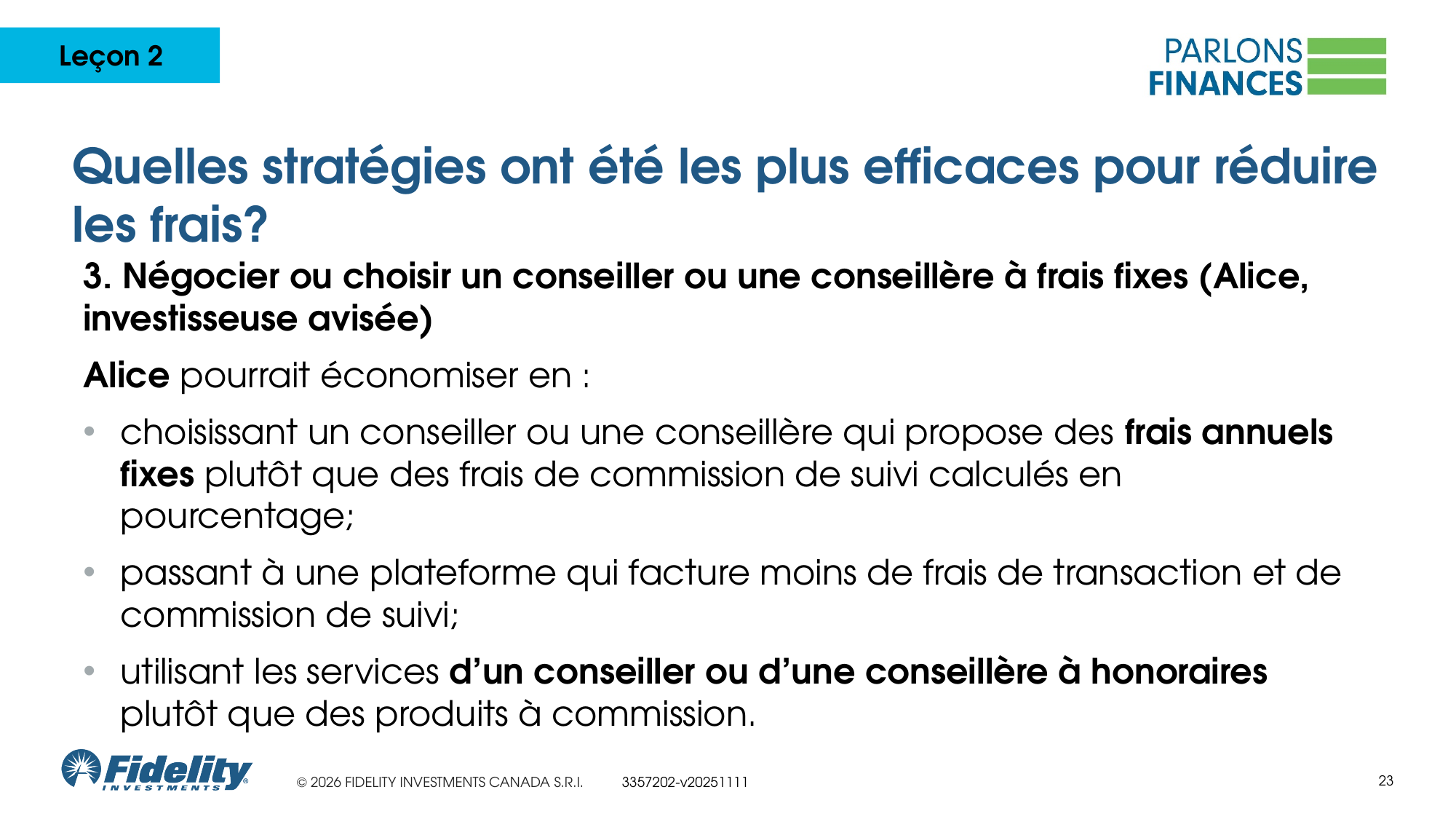

# Quelles stratégies ont été les plus efficaces pour réduire les frais?
3. Négocier ou choisir un conseiller ou une conseillère à frais fixes (Alice, investisseuse avisée)
Alice pourrait économiser en :
choisissant un conseiller ou une conseillère qui propose des frais annuels fixes plutôt que des frais de commission de suivi calculés en pourcentage;
passant à une plateforme qui facture moins de frais de transaction et de commission de suivi;
utilisant les services d’un conseiller ou d’une conseillère à honoraires plutôt que des produits à commission.
23